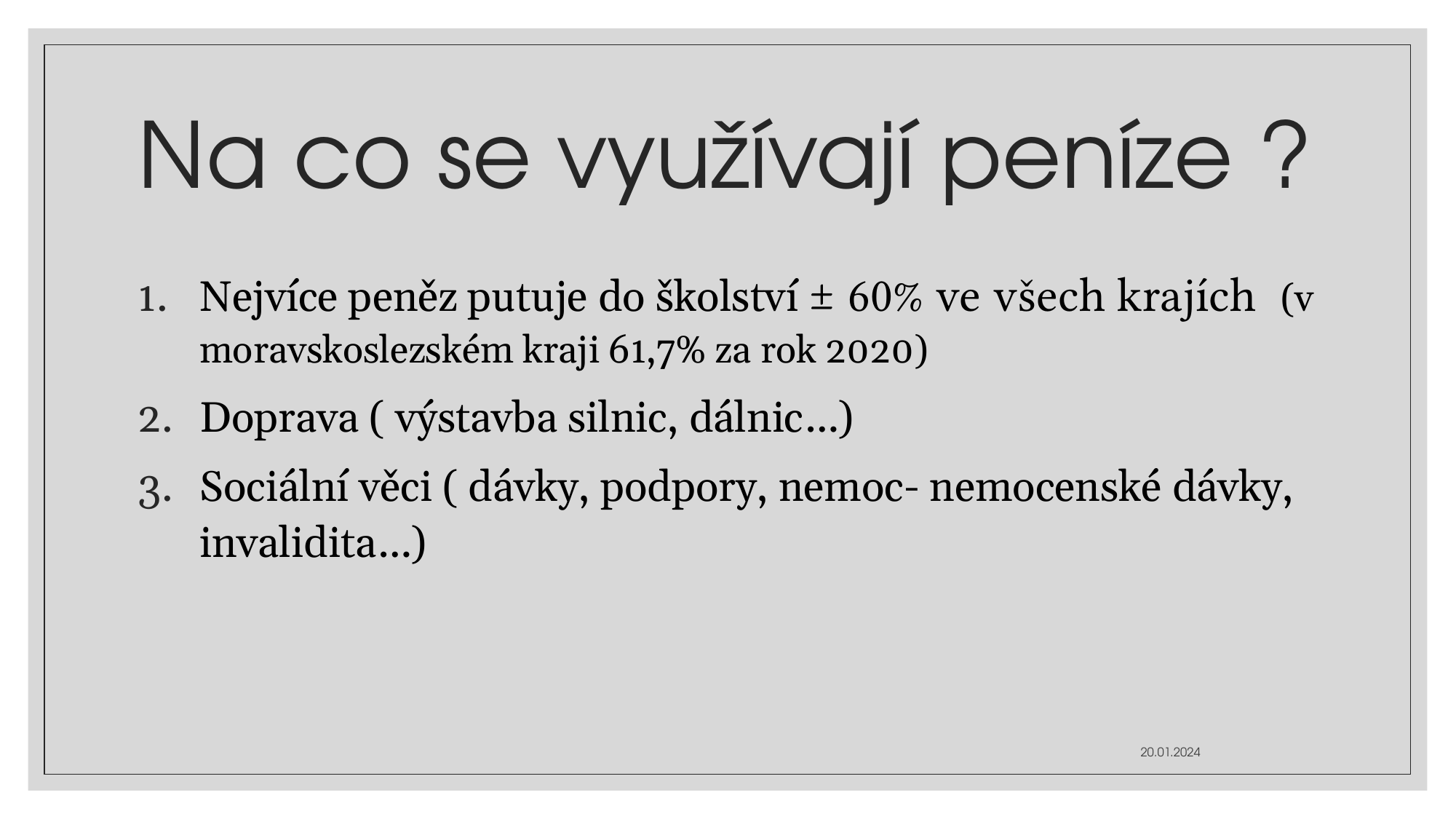

# Na co se využívají peníze ?
Nejvíce peněz putuje do školství ± 60% ve všech krajích  (v moravskoslezském kraji 61,7% za rok 2020)
Doprava ( výstavba silnic, dálnic…)
Sociální věci ( dávky, podpory, nemoc- nemocenské dávky, invalidita…)

20.01.2024